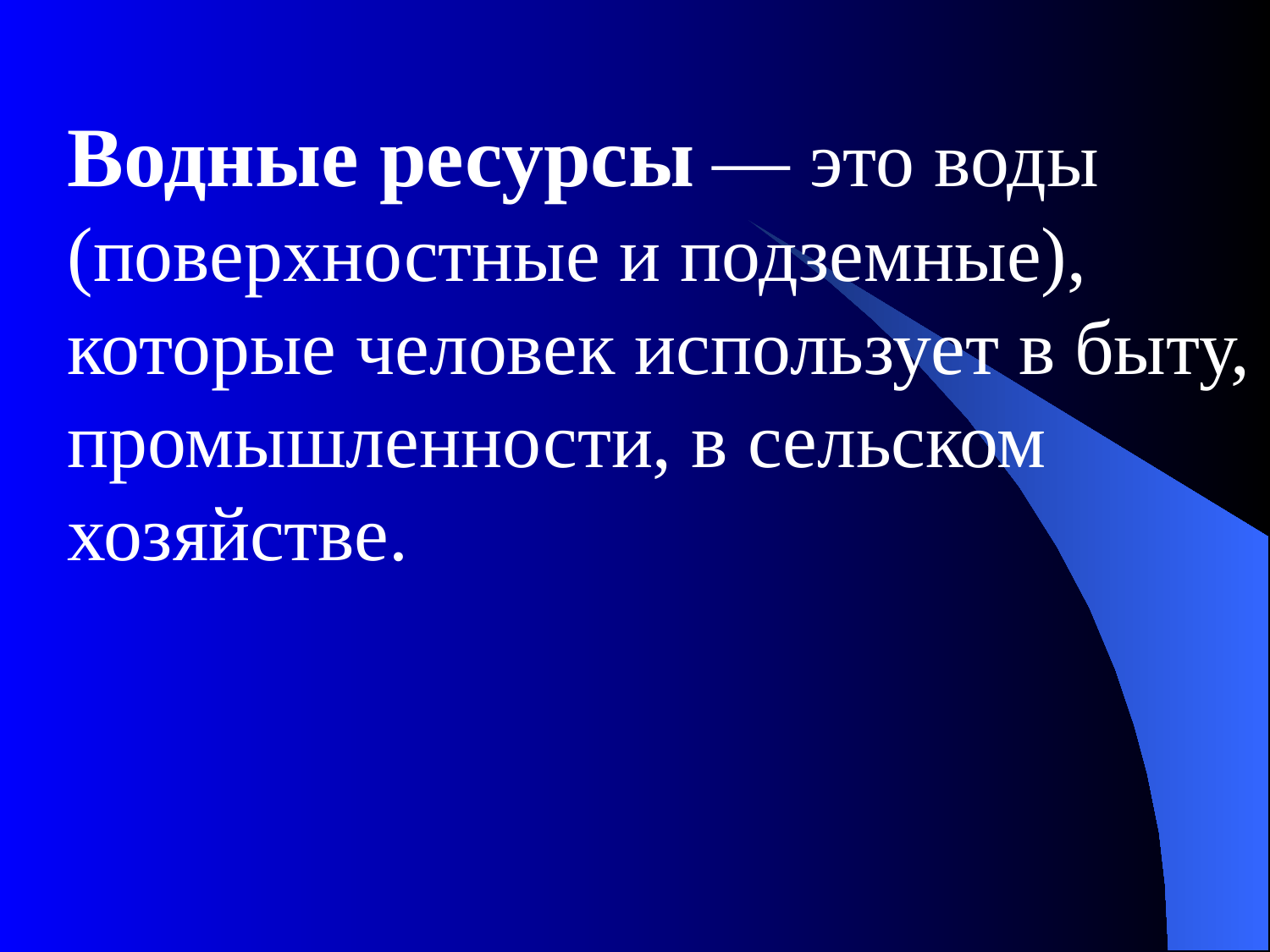

Водные ресурсы — это воды (поверхностные и подземные), которые человек использует в быту, промышленности, в сельском хозяйстве.